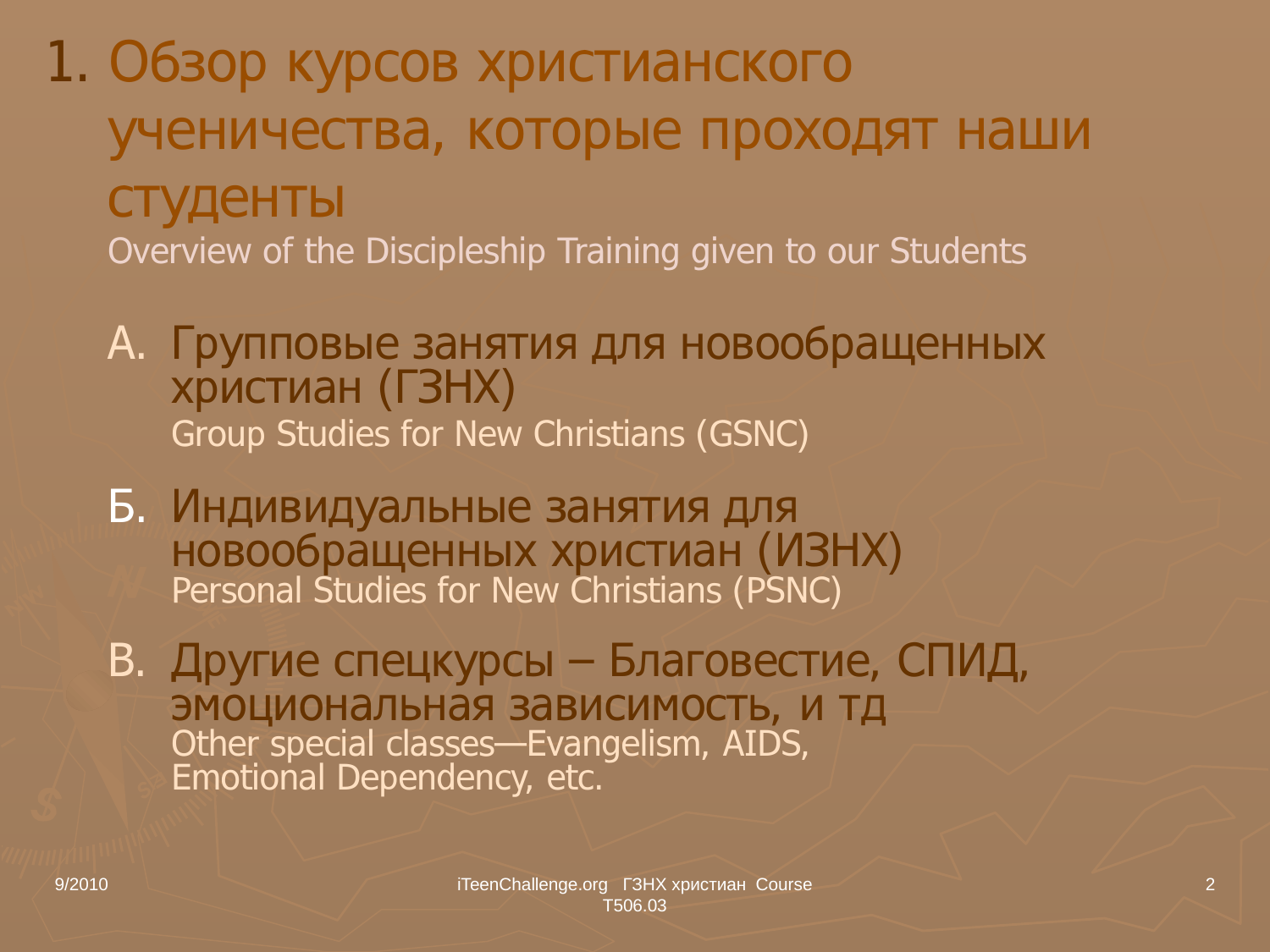

# 1. Обзор курсов христианского ученичества, которые проходят наши студенты Overview of the Discipleship Training given to our Students
A.	Групповые занятия для новообращенных
христиан (ГЗНХ)
Group Studies for New Christians (GSNC)
Б.	Индивидуальные занятия для
новообращенных христиан (ИЗНХ)
Personal Studies for New Christians (PSNC)
B.	Другие спецкурсы – Благовестие, СПИД, эмоциональная зависимость, и тд
Other special classes—Evangelism, AIDS,
Emotional Dependency, etc.
9/2010
iTeenChallenge.org   ГЗНХ христиан  Course T506.03
2